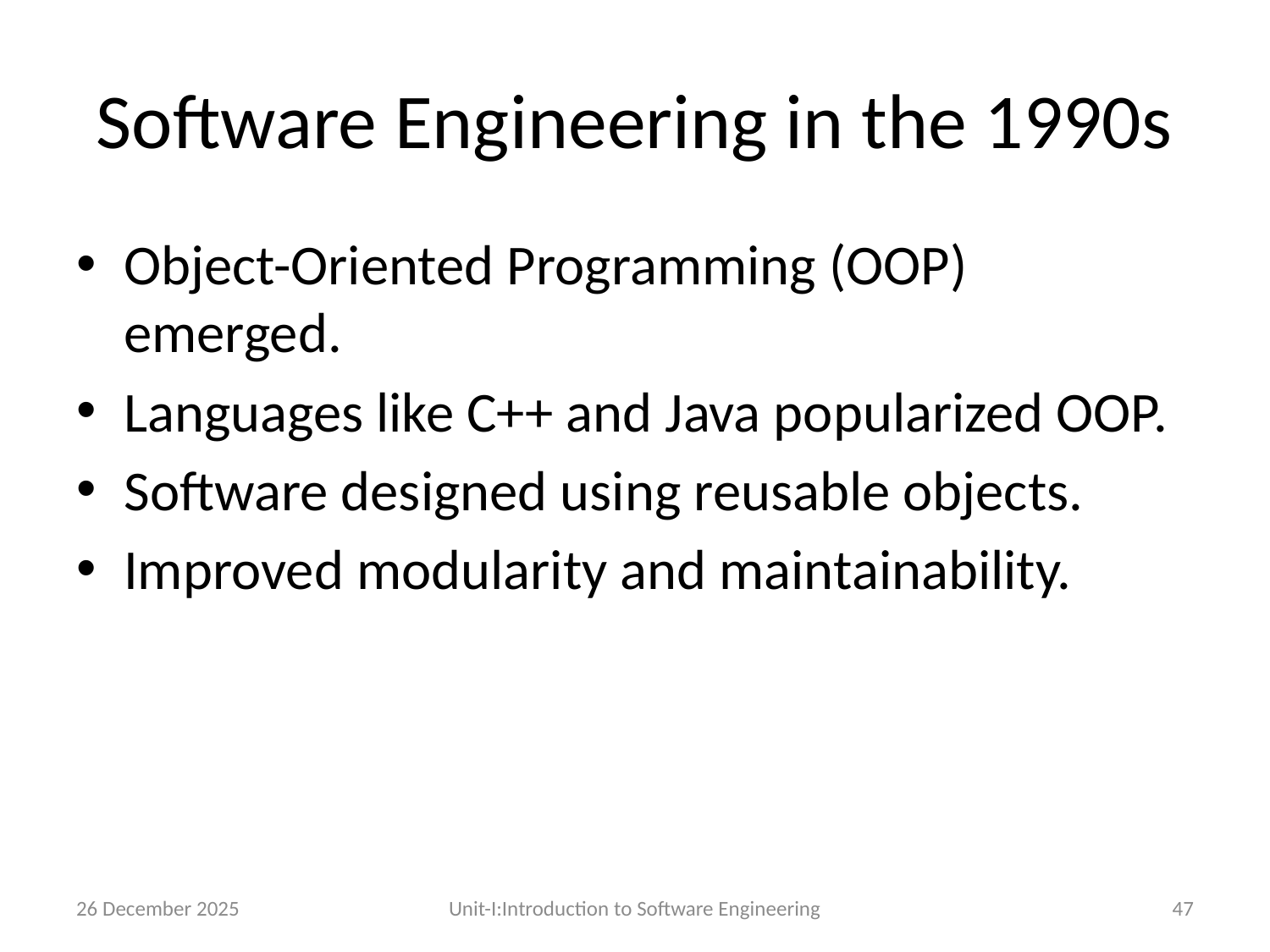

# Software Engineering in the 1990s
Object-Oriented Programming (OOP) emerged.
Languages like C++ and Java popularized OOP.
Software designed using reusable objects.
Improved modularity and maintainability.
26 December 2025
Unit-I:Introduction to Software Engineering
47